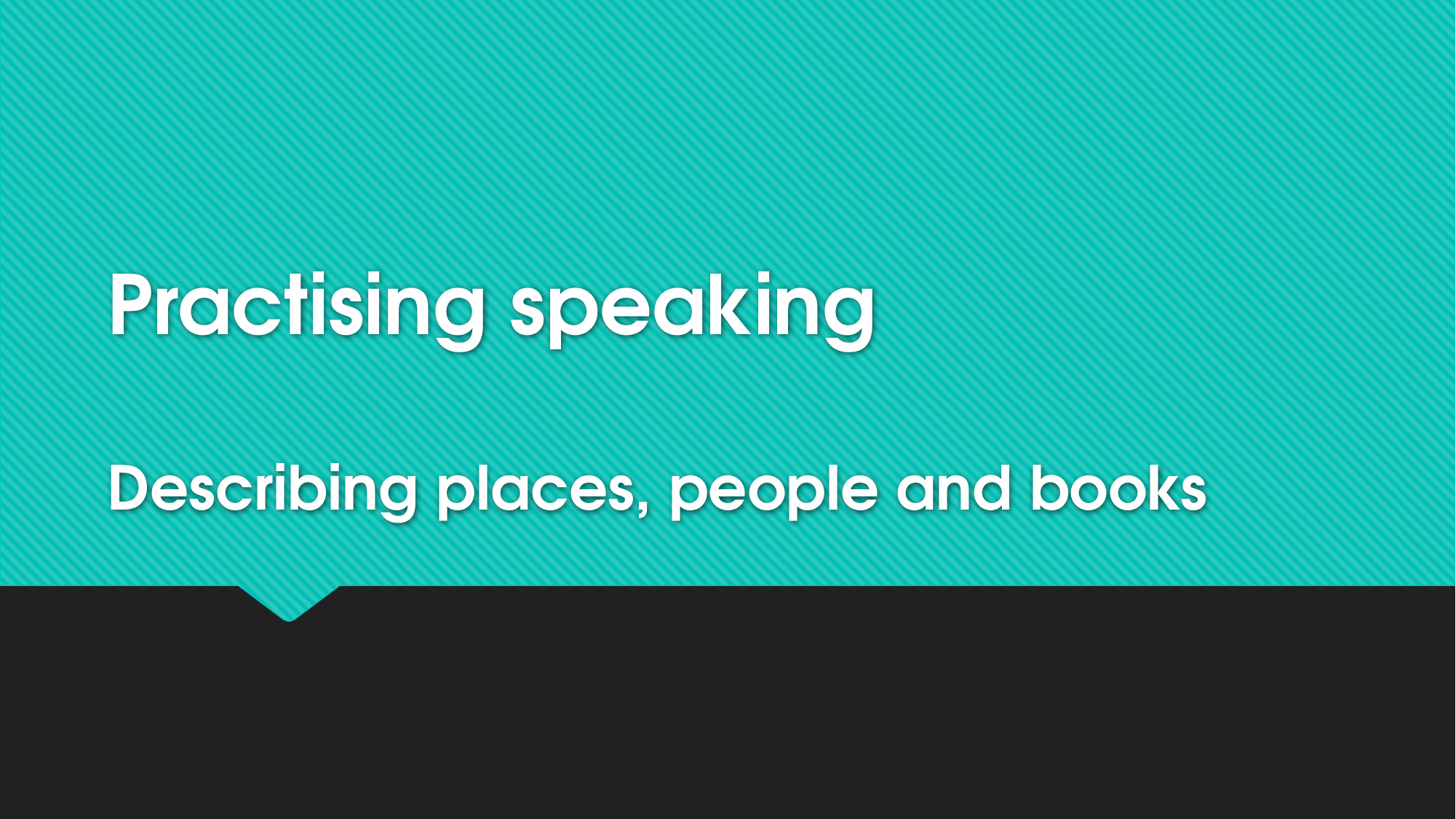

# Practising speaking Describing places, people and books